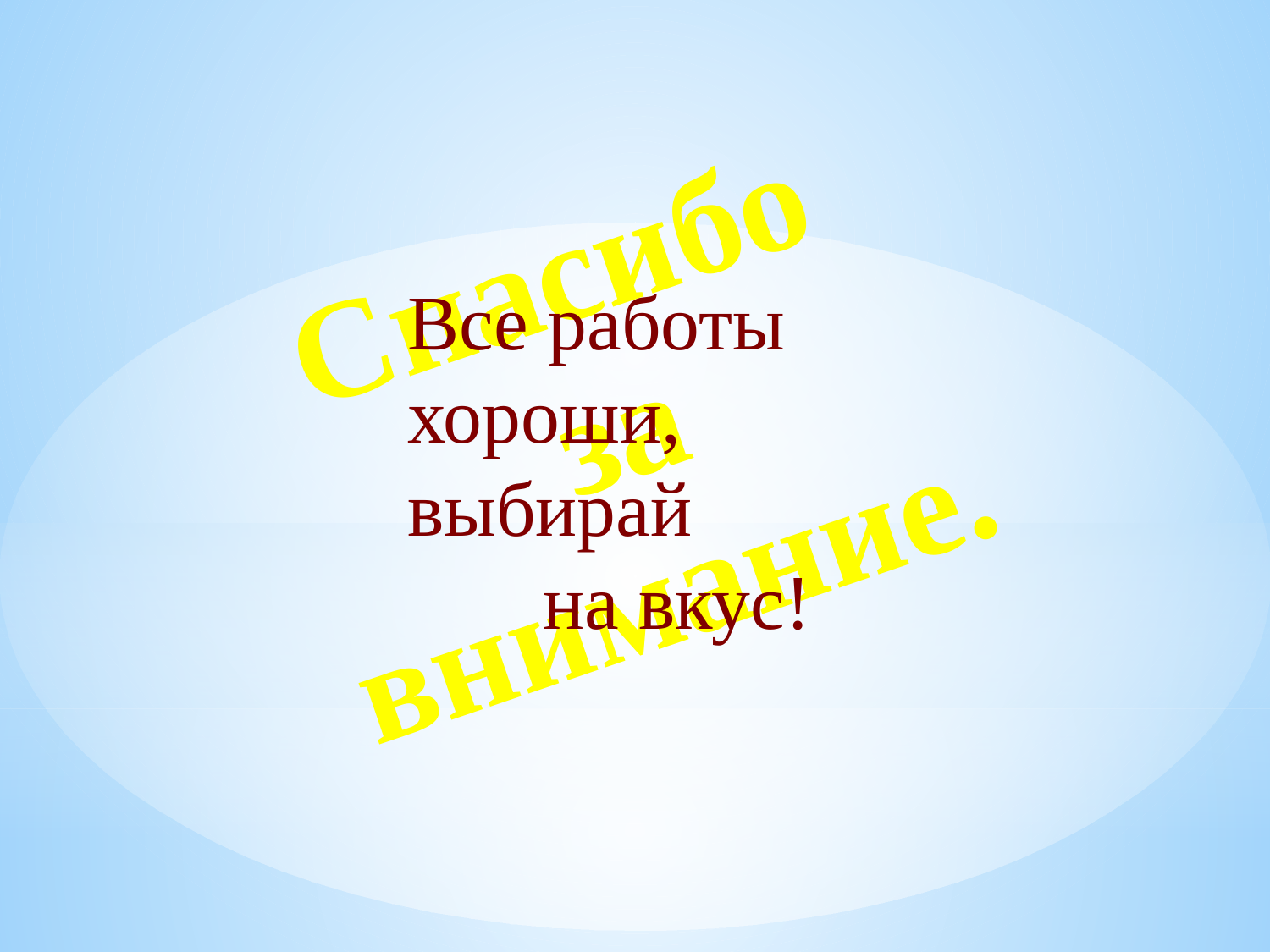

Спасибо
за внимание.
Все работы хороши,
выбирай
       на вкус!